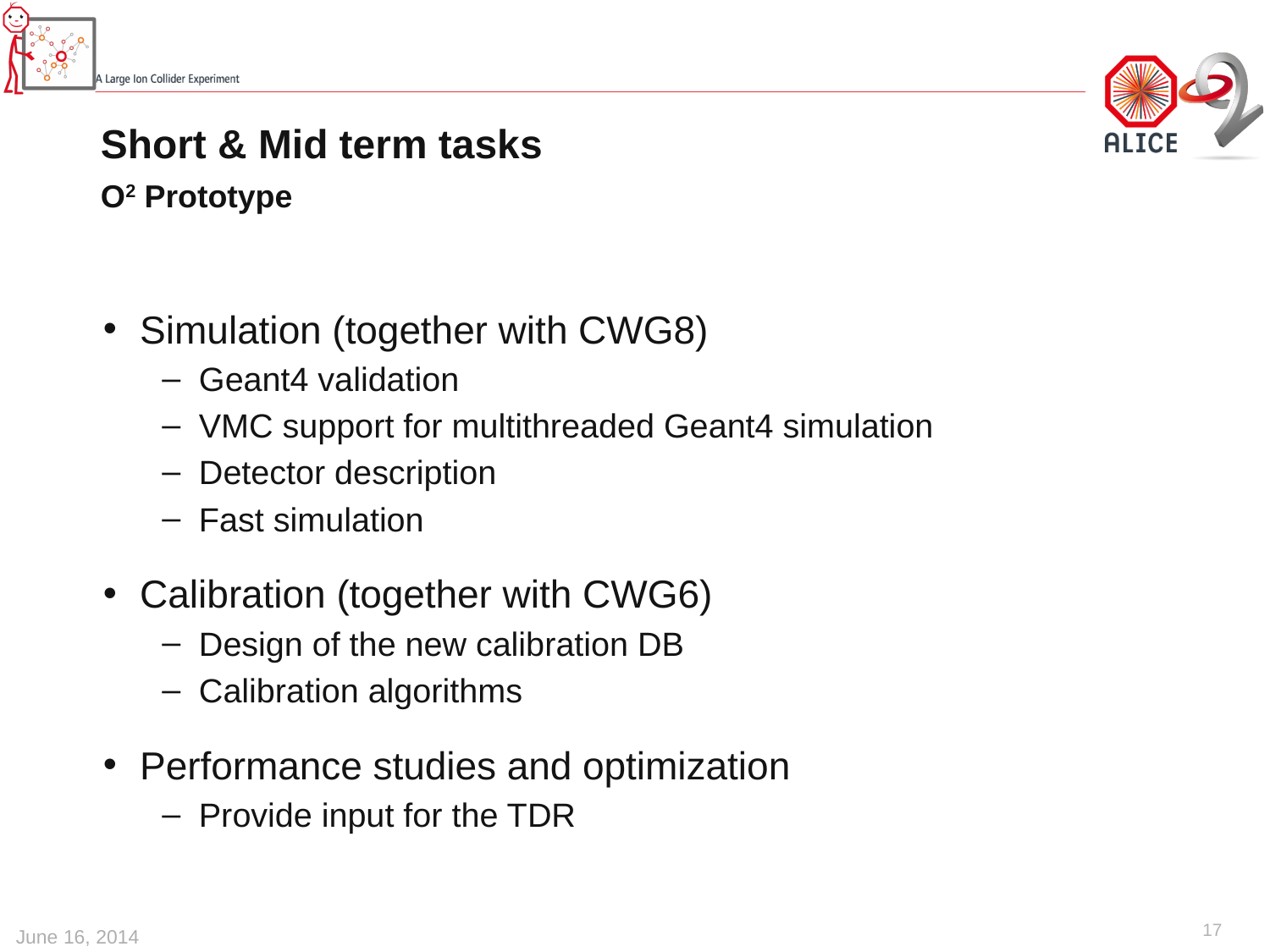

# Short & Mid term tasks
O2 Prototype
Simulation (together with CWG8)
Geant4 validation
VMC support for multithreaded Geant4 simulation
Detector description
Fast simulation
Calibration (together with CWG6)
Design of the new calibration DB
Calibration algorithms
Performance studies and optimization
Provide input for the TDR
17